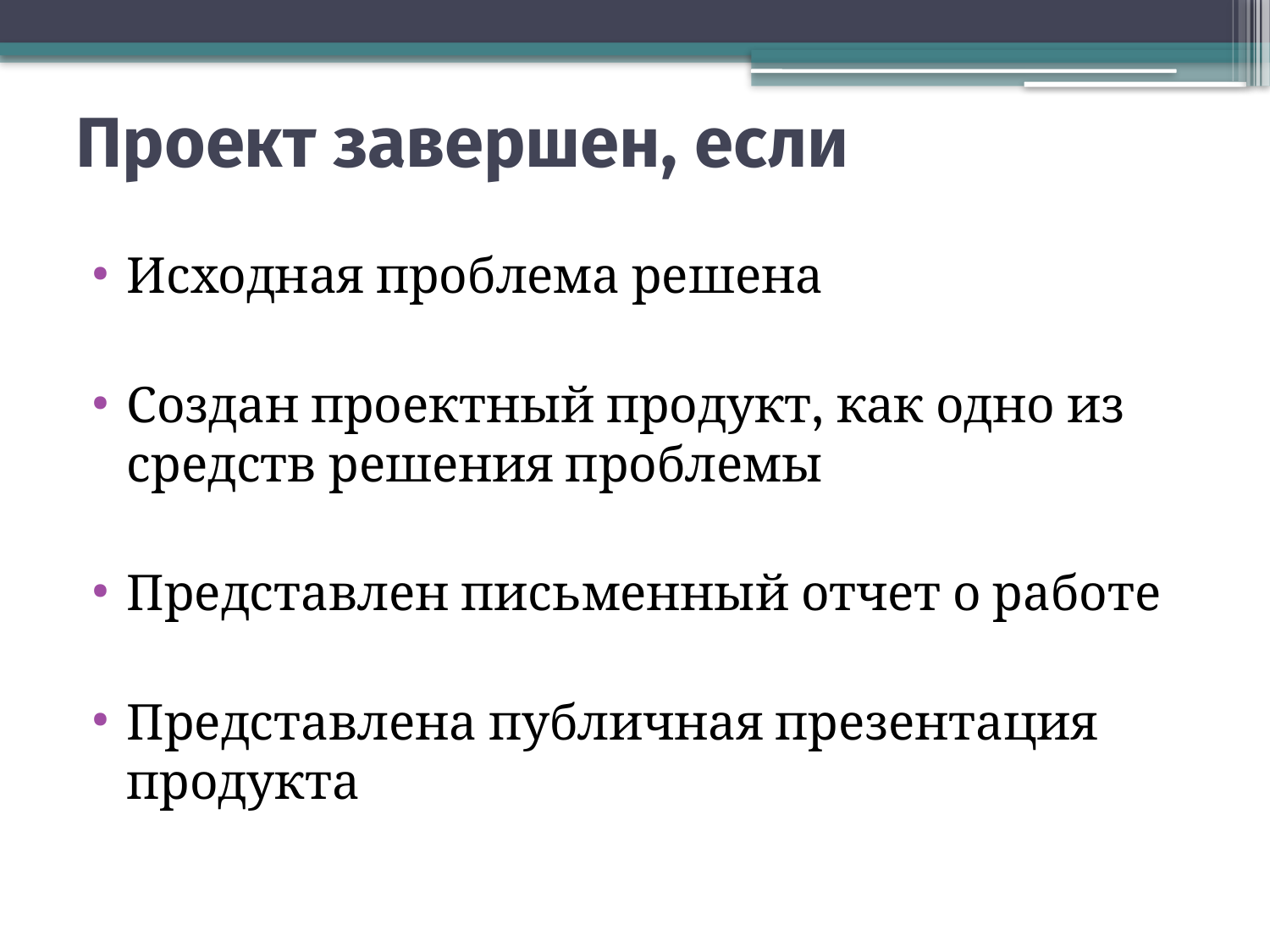

# Проект завершен, если
Исходная проблема решена

Создан проектный продукт, как одно из средств решения проблемы

Представлен письменный отчет о работе

Представлена публичная презентация продукта